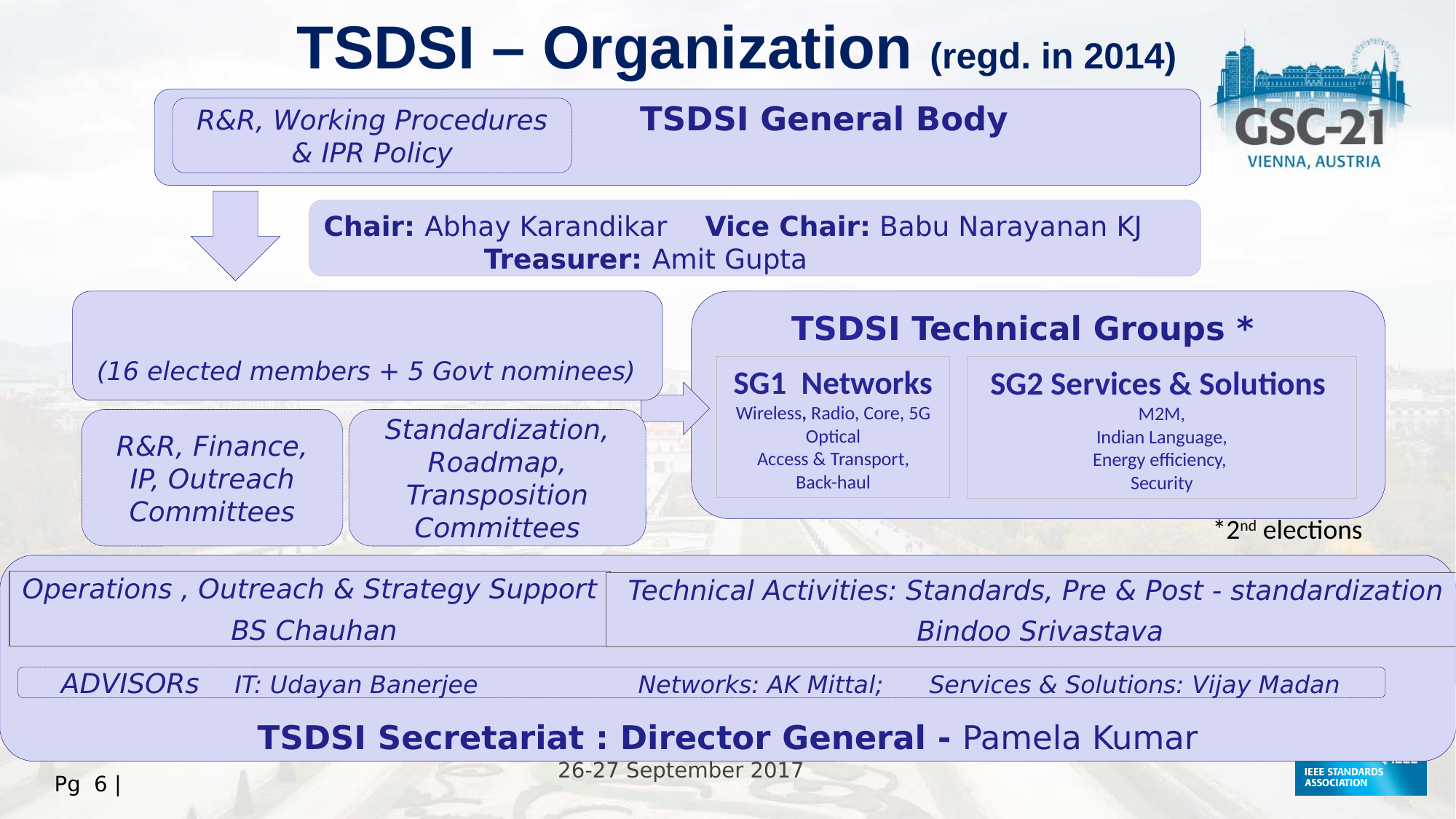

# TSDSI – Organization (regd. in 2014)

                                         TSDSI General Body

R&R, Working Procedures & IPR Policy

TSDSI Governing Council
 (16 elected members + 5 Govt nominees)
Chair: Abhay Karandikar    Vice Chair: Babu Narayanan KJ                      Treasurer: Amit Gupta

TSDSI Technical Groups *
SG1  Networks
Wireless, Radio, Core, 5G
Optical
Access & Transport,
Back-haul
SG2 Services & Solutions
M2M,
 Indian Language,
Energy efficiency,
Security

R&R, Finance, IP, Outreach Committees
Standardization, Roadmap, Transposition Committees
*2nd elections

TSDSI Secretariat : Director General - Pamela Kumar

Operations , Outreach & Strategy Support
 BS Chauhan
Technical Activities: Standards, Pre & Post - standardization
 Bindoo Srivastava
ADVISORs    IT: Udayan Banerjee                     Networks: AK Mittal;      Services & Solutions: Vijay Madan
Pg  6 |